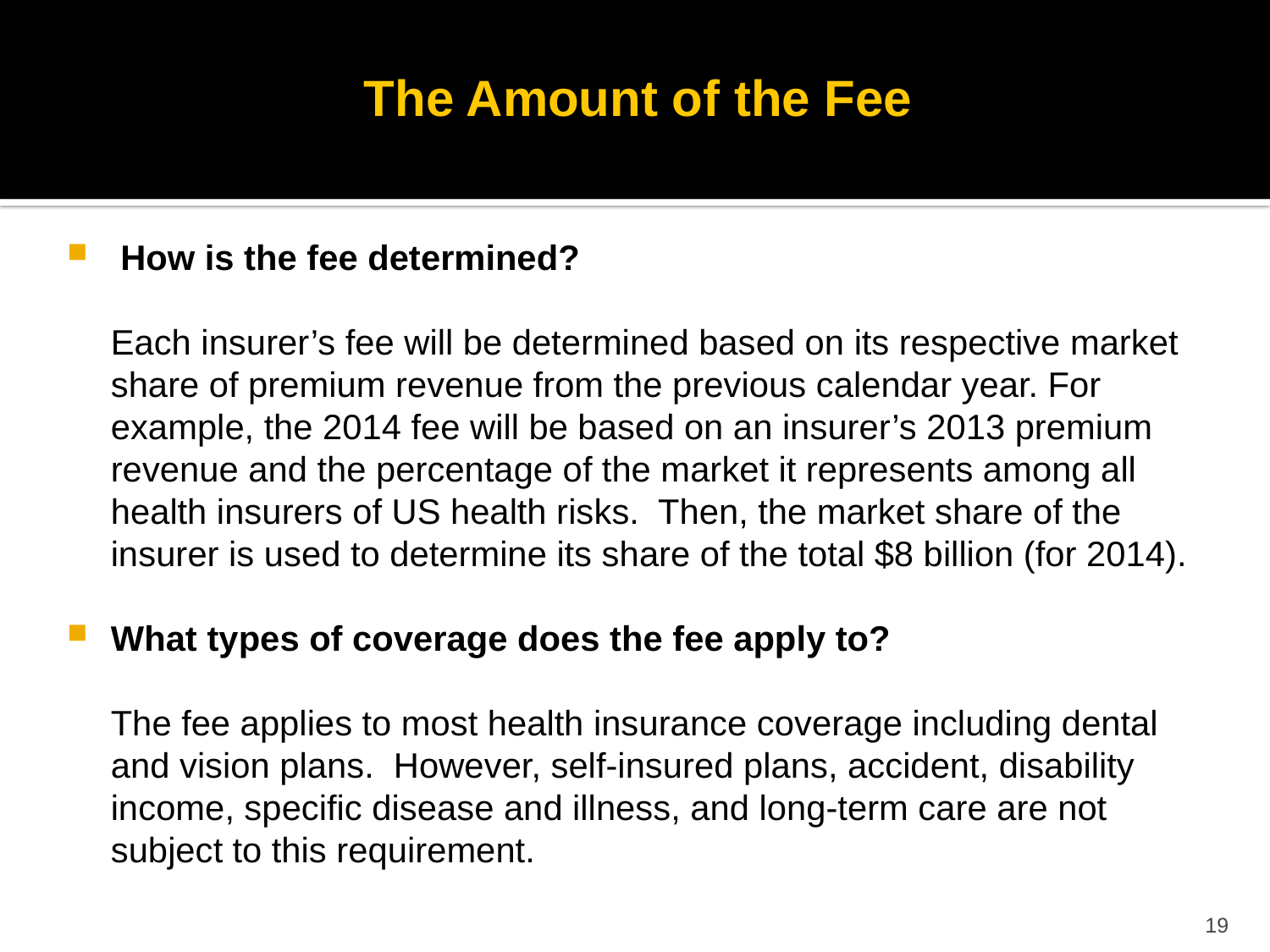

# The Amount of the Fee
 How is the fee determined?

	Each insurer’s fee will be determined based on its respective market share of premium revenue from the previous calendar year. For example, the 2014 fee will be based on an insurer’s 2013 premium revenue and the percentage of the market it represents among all health insurers of US health risks.  Then, the market share of the insurer is used to determine its share of the total $8 billion (for 2014).

What types of coverage does the fee apply to?

	The fee applies to most health insurance coverage including dental and vision plans.  However, self-insured plans, accident, disability income, specific disease and illness, and long-term care are not subject to this requirement.

19